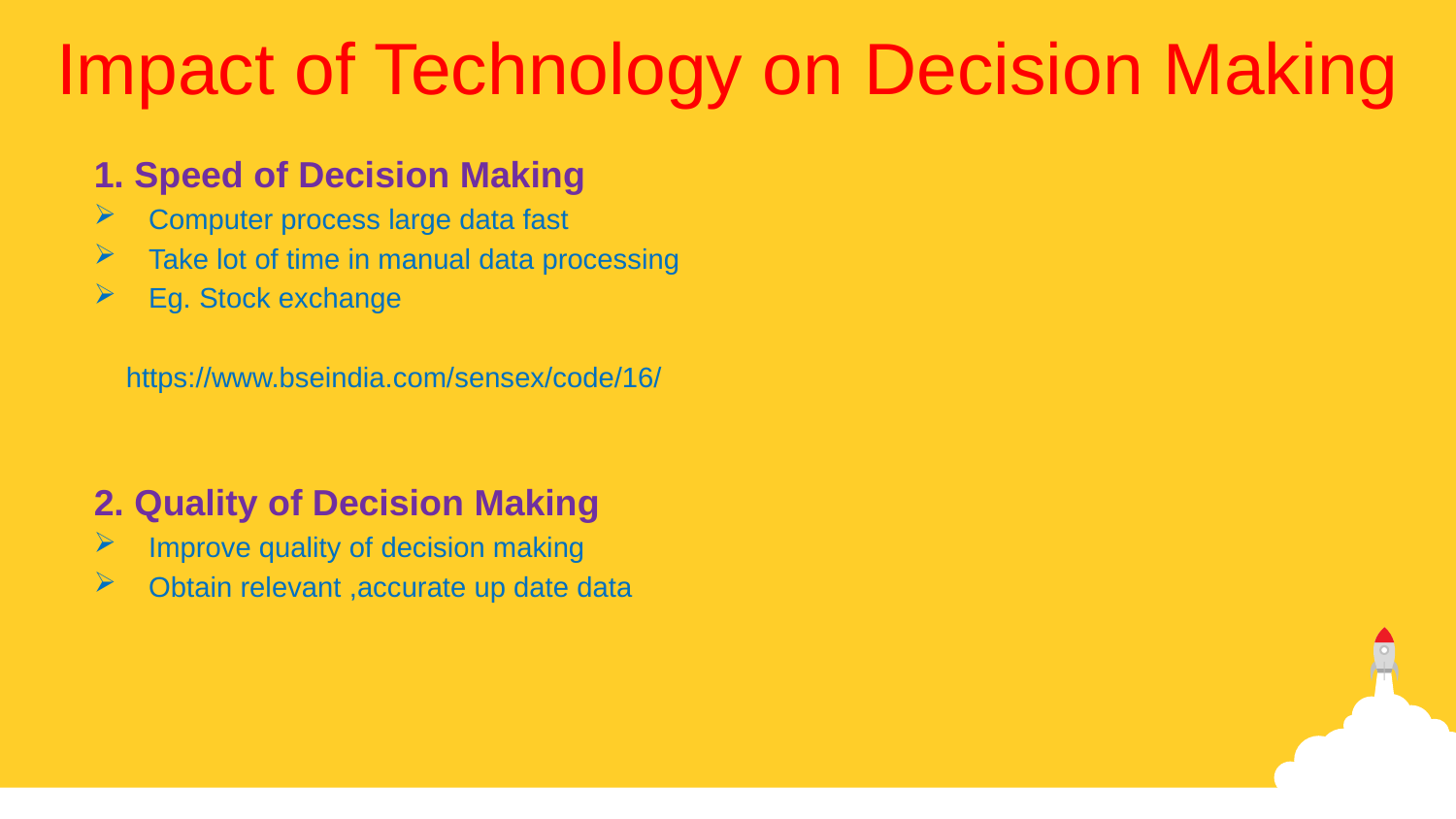

Impact of Technology on Decision Making
1. Speed of Decision Making
Computer process large data fast
Take lot of time in manual data processing
Eg. Stock exchange

    https://www.bseindia.com/sensex/code/16/

2. Quality of Decision Making
Improve quality of decision making
Obtain relevant ,accurate up date data